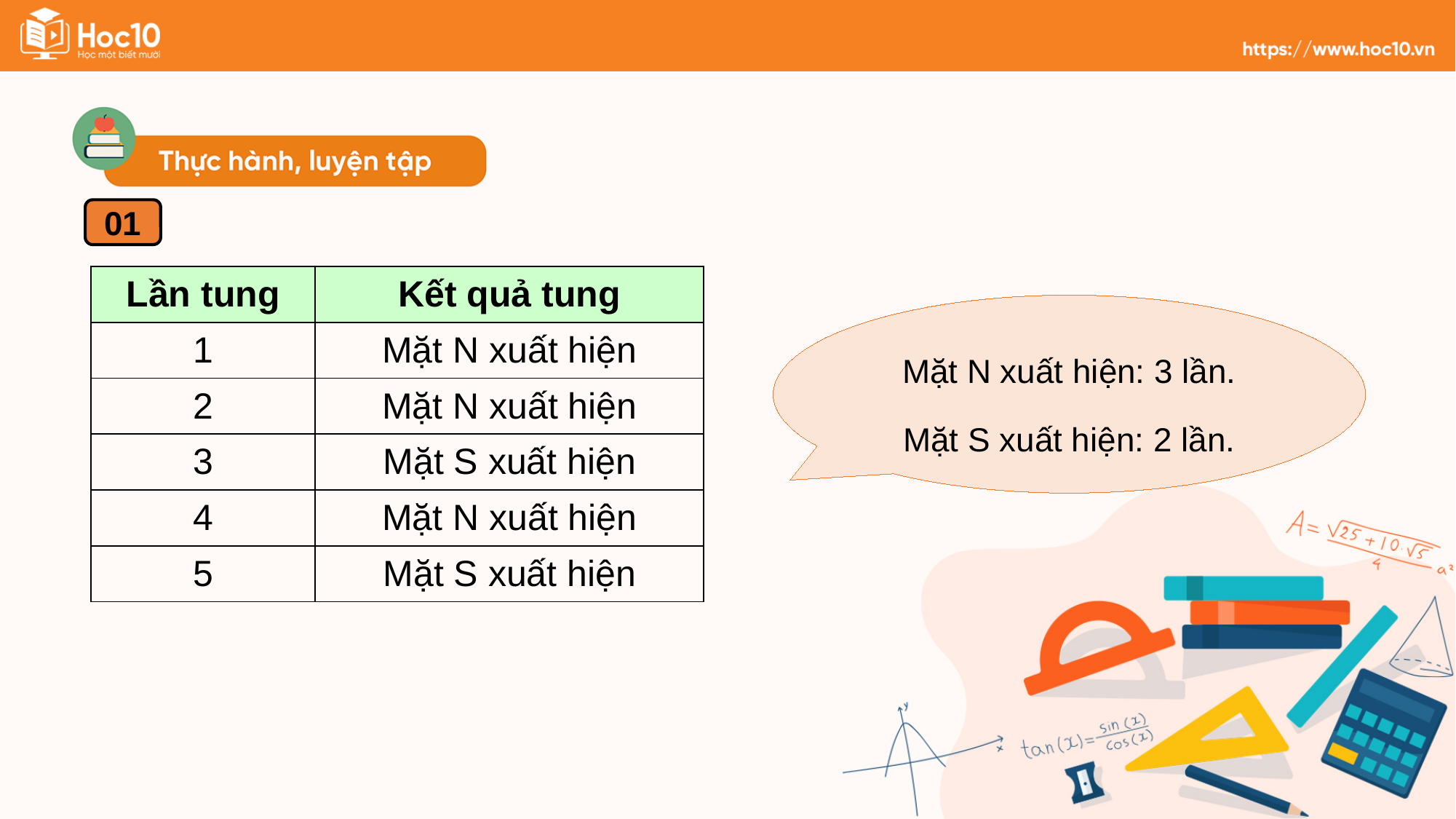

01
| Lần tung | Kết quả tung |
| --- | --- |
| 1 | Mặt N xuất hiện |
| 2 | Mặt N xuất hiện |
| 3 | Mặt S xuất hiện |
| 4 | Mặt N xuất hiện |
| 5 | Mặt S xuất hiện |
Mặt N xuất hiện: 3 lần.
Mặt S xuất hiện: 2 lần.